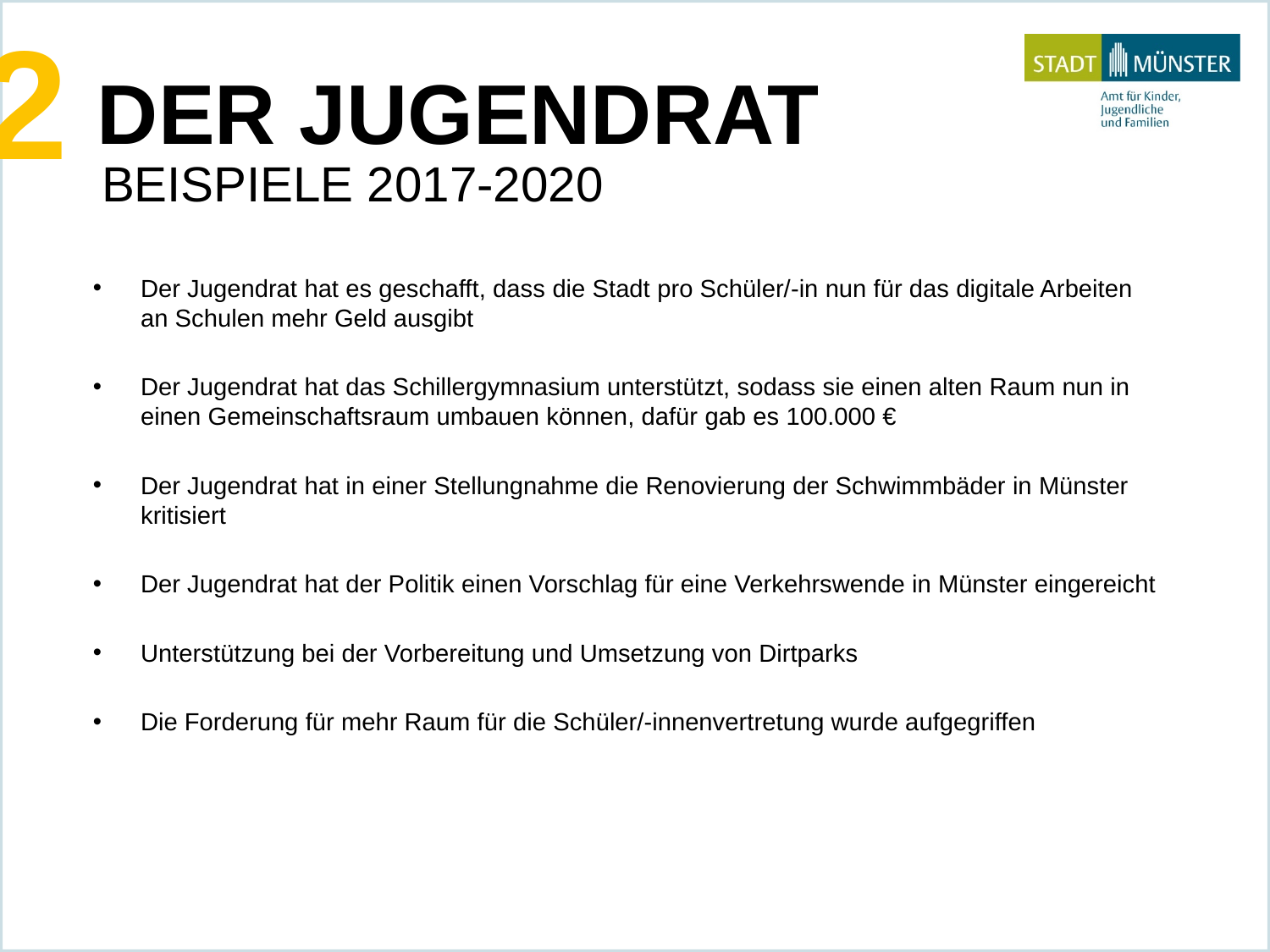

2
DER JUGENDRAT
BEISPIELE 2017-2020
Der Jugendrat hat es geschafft, dass die Stadt pro Schüler/-in nun für das digitale Arbeiten an Schulen mehr Geld ausgibt

Der Jugendrat hat das Schillergymnasium unterstützt, sodass sie einen alten Raum nun in einen Gemeinschaftsraum umbauen können, dafür gab es 100.000 €

Der Jugendrat hat in einer Stellungnahme die Renovierung der Schwimmbäder in Münster kritisiert

Der Jugendrat hat der Politik einen Vorschlag für eine Verkehrswende in Münster eingereicht

Unterstützung bei der Vorbereitung und Umsetzung von Dirtparks

Die Forderung für mehr Raum für die Schüler/-innenvertretung wurde aufgegriffen